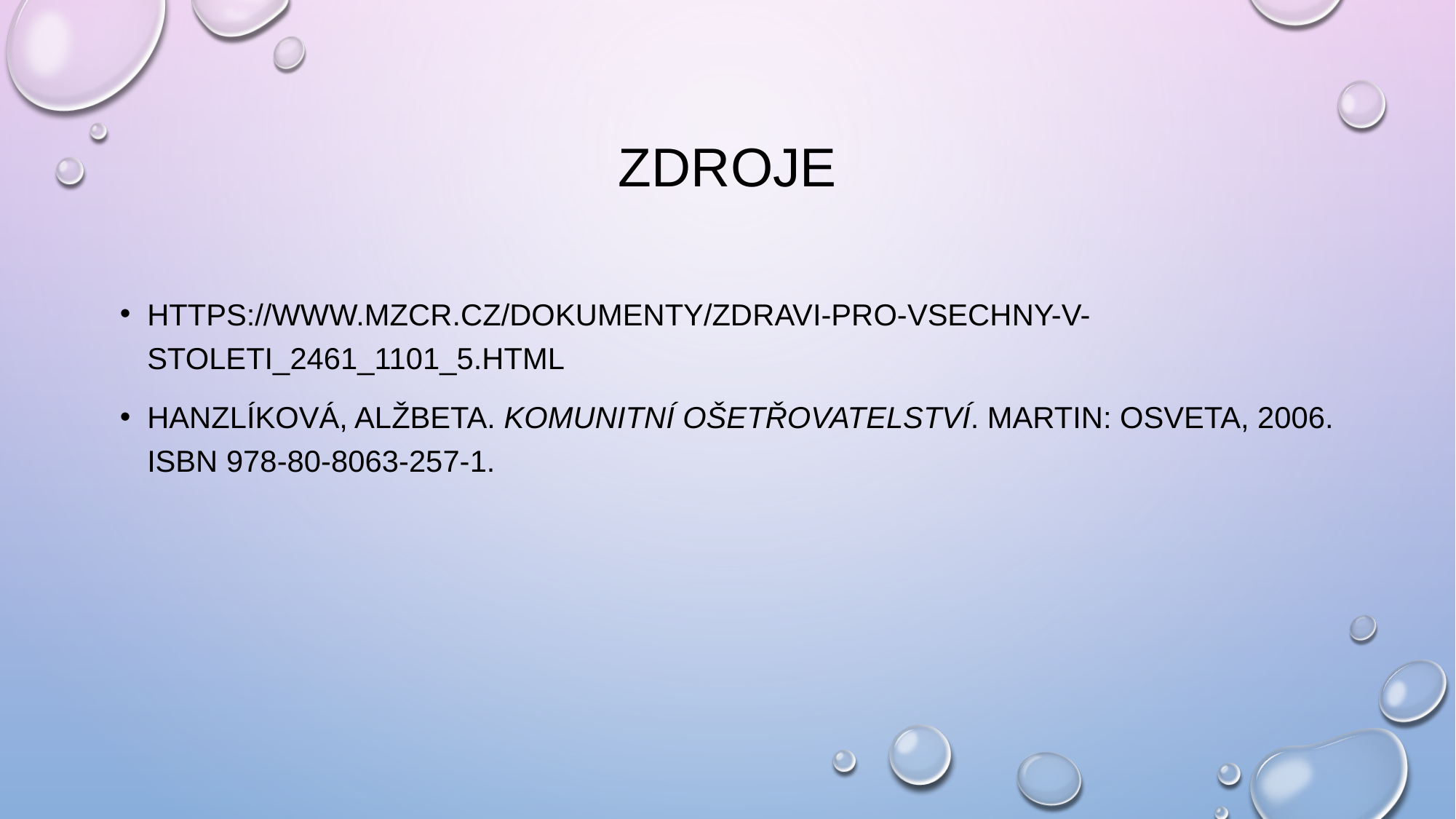

# Zdroje
https://www.mzcr.cz/dokumenty/zdravi-pro-vsechny-v-stoleti_2461_1101_5.html
HANZLÍKOVÁ, Alžbeta. Komunitní ošetřovatelství. Martin: Osveta, 2006. ISBN 978-80-8063-257-1.